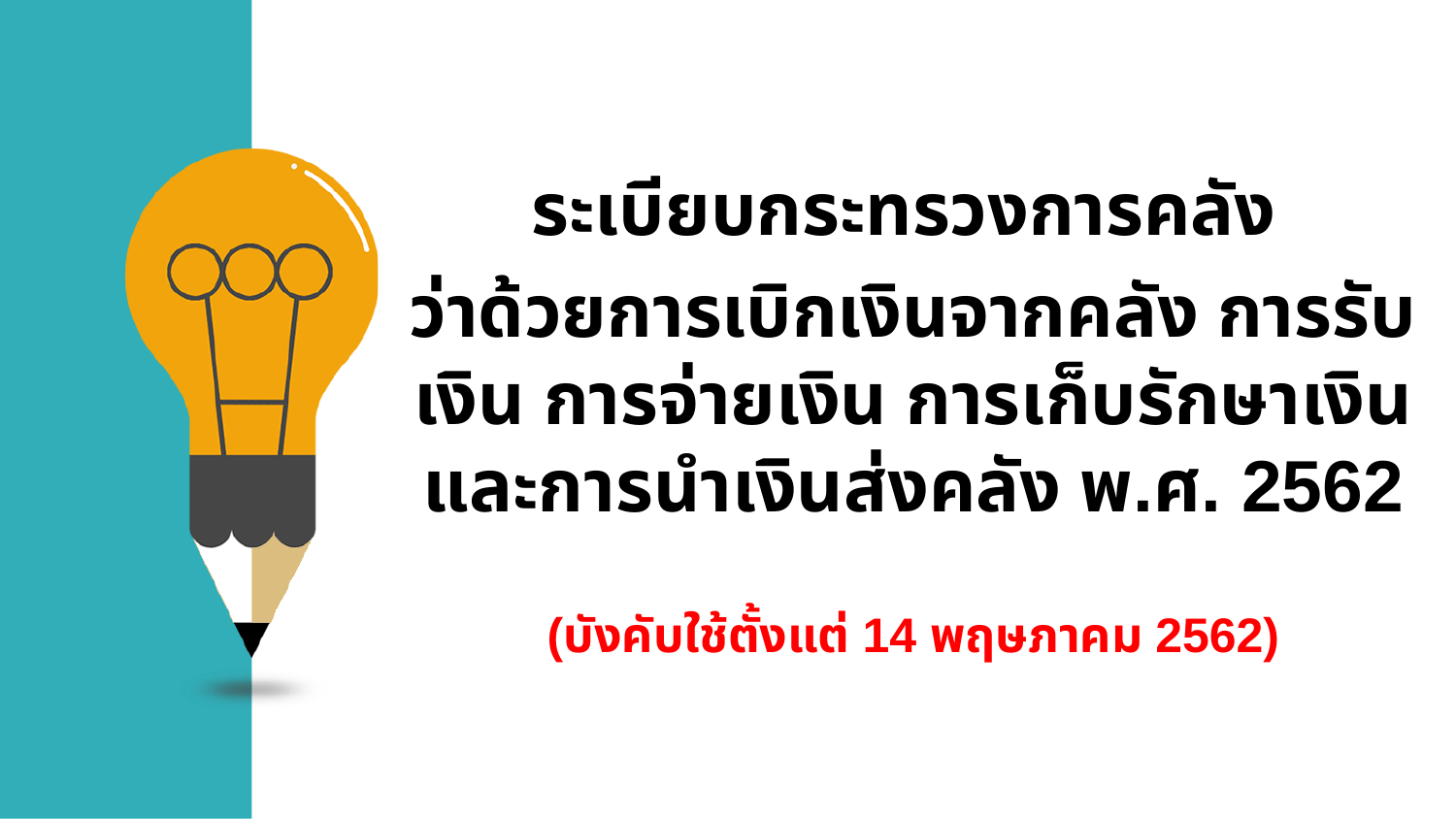

ระเบียบกระทรวงการคลัง
ว่าด้วยการเบิกเงินจากคลัง การรับเงิน การจ่ายเงิน การเก็บรักษาเงิน และการนำเงินส่งคลัง พ.ศ. 2562

(บังคับใช้ตั้งแต่ 14 พฤษภาคม 2562)